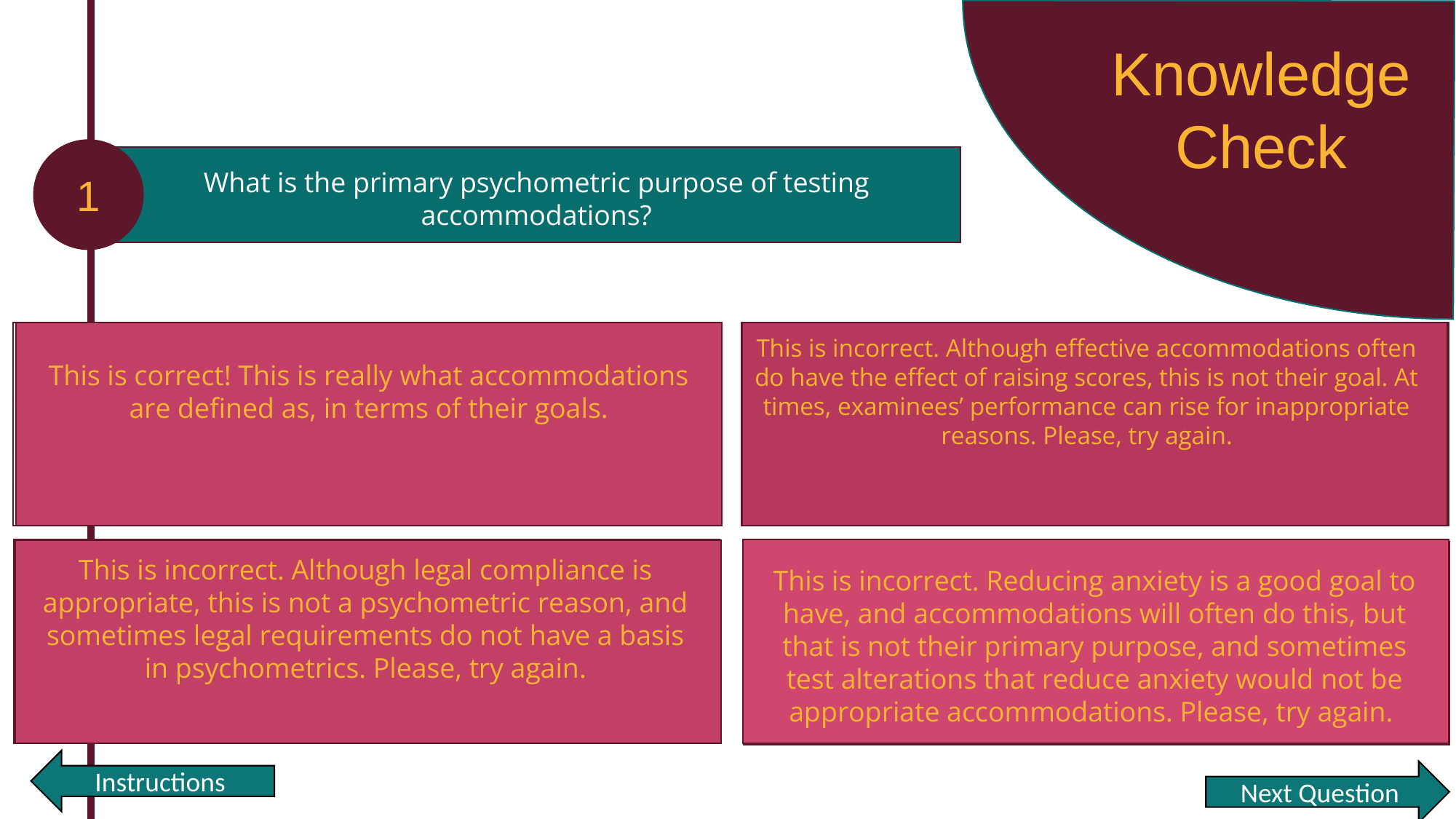

Knowledge Check
1

What is the primary psychometric purpose of testing accommodations?

To increase the validity of inferences regarding an examinee’s characteristics

This is correct! This is really what accommodations are defined as, in terms of their goals.

This is incorrect. Although effective accommodations often do have the effect of raising scores, this is not their goal. At times, examinees’ performance can rise for inappropriate reasons. Please, try again.

To raise examinees’ test performance

This is incorrect. Reducing anxiety is a good goal to have, and accommodations will often do this, but that is not their primary purpose, and sometimes test alterations that reduce anxiety would not be appropriate accommodations. Please, try again.

To comply with disability discrimination law

This is incorrect. Although legal compliance is appropriate, this is not a psychometric reason, and sometimes legal requirements do not have a basis in psychometrics. Please, try again.

To reduce examinees’ anxiety
Instructions
Next Question